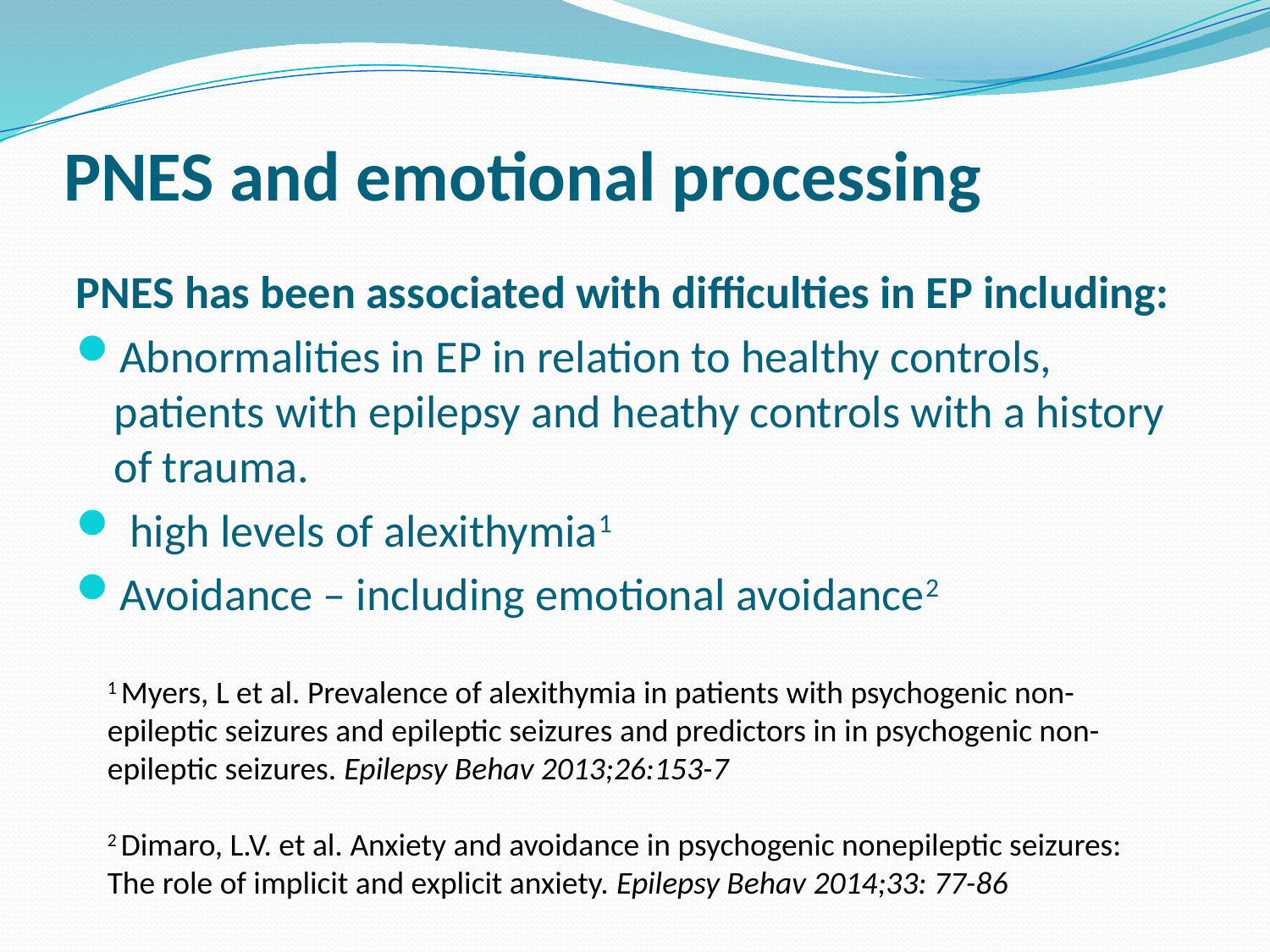

# PNES and emotional processing
PNES has been associated with difficulties in EP including:
Abnormalities in EP in relation to healthy controls, patients with epilepsy and heathy controls with a history of trauma.
 high levels of alexithymia1
Avoidance – including emotional avoidance2

1 Myers, L et al. Prevalence of alexithymia in patients with psychogenic non-epileptic seizures and epileptic seizures and predictors in in psychogenic non-epileptic seizures. Epilepsy Behav 2013;26:153-7

2 Dimaro, L.V. et al. Anxiety and avoidance in psychogenic nonepileptic seizures: The role of implicit and explicit anxiety. Epilepsy Behav 2014;33: 77-86